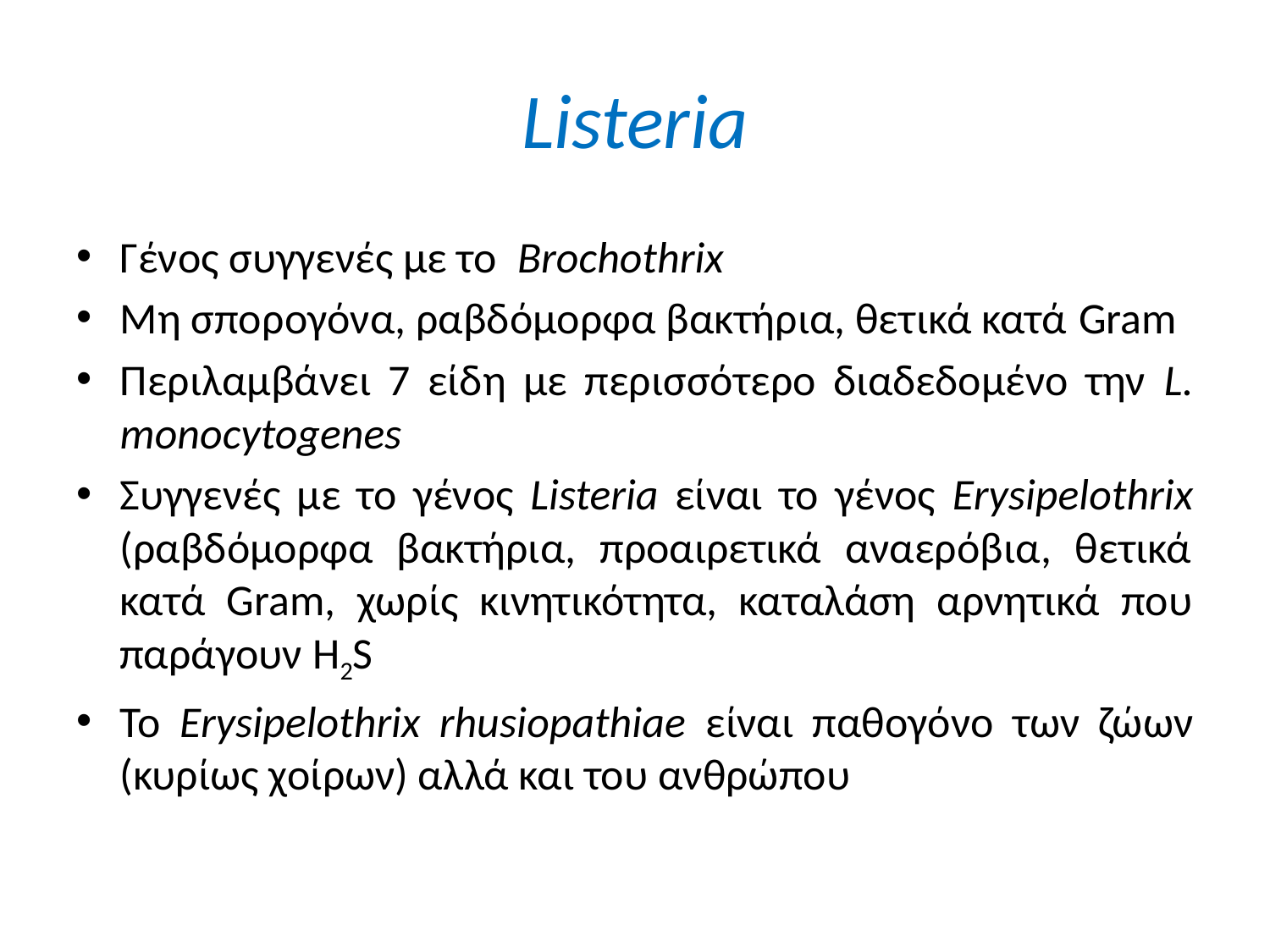

# Listeria
Γένος συγγενές με το  Brochothrix
Μη σπορογόνα, ραβδόμορφα βακτήρια, θετικά κατά Gram
Περιλαμβάνει 7 είδη με περισσότερο διαδεδομένο την L. monocytogenes
Συγγενές με το γένος Listeria είναι το γένος Erysipelothrix (ραβδόμορφα βακτήρια, προαιρετικά αναερόβια, θετικά κατά Gram, χωρίς κινητικότητα, καταλάση αρνητικά που παράγουν H2S
To Erysipelothrix rhusiopathiae είναι παθογόνο των ζώων (κυρίως χοίρων) αλλά και του ανθρώπου